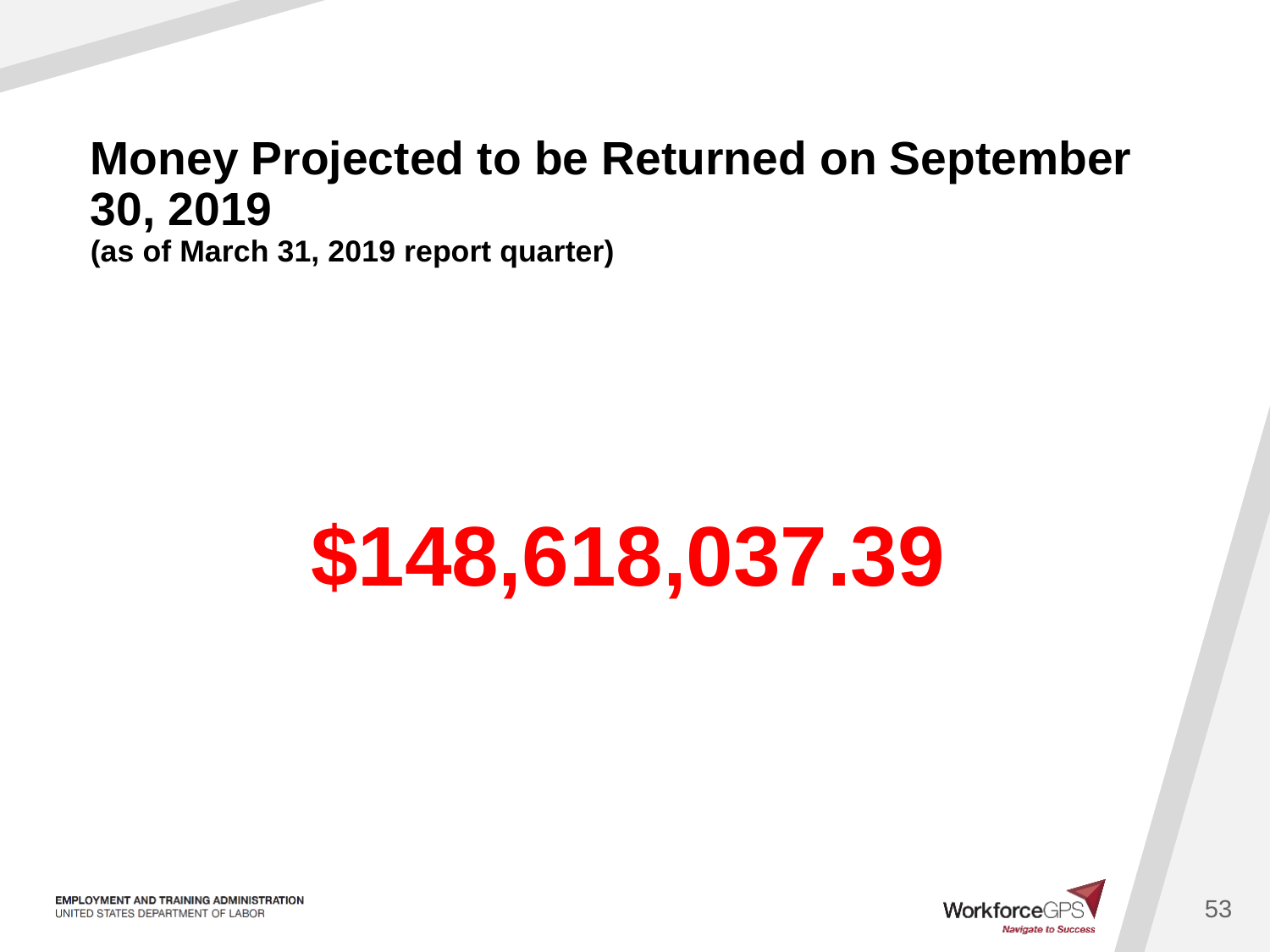

# Money Projected to be Returned on September 30, 2019 (as of March 31, 2019 report quarter)

$148,618,037.39
53